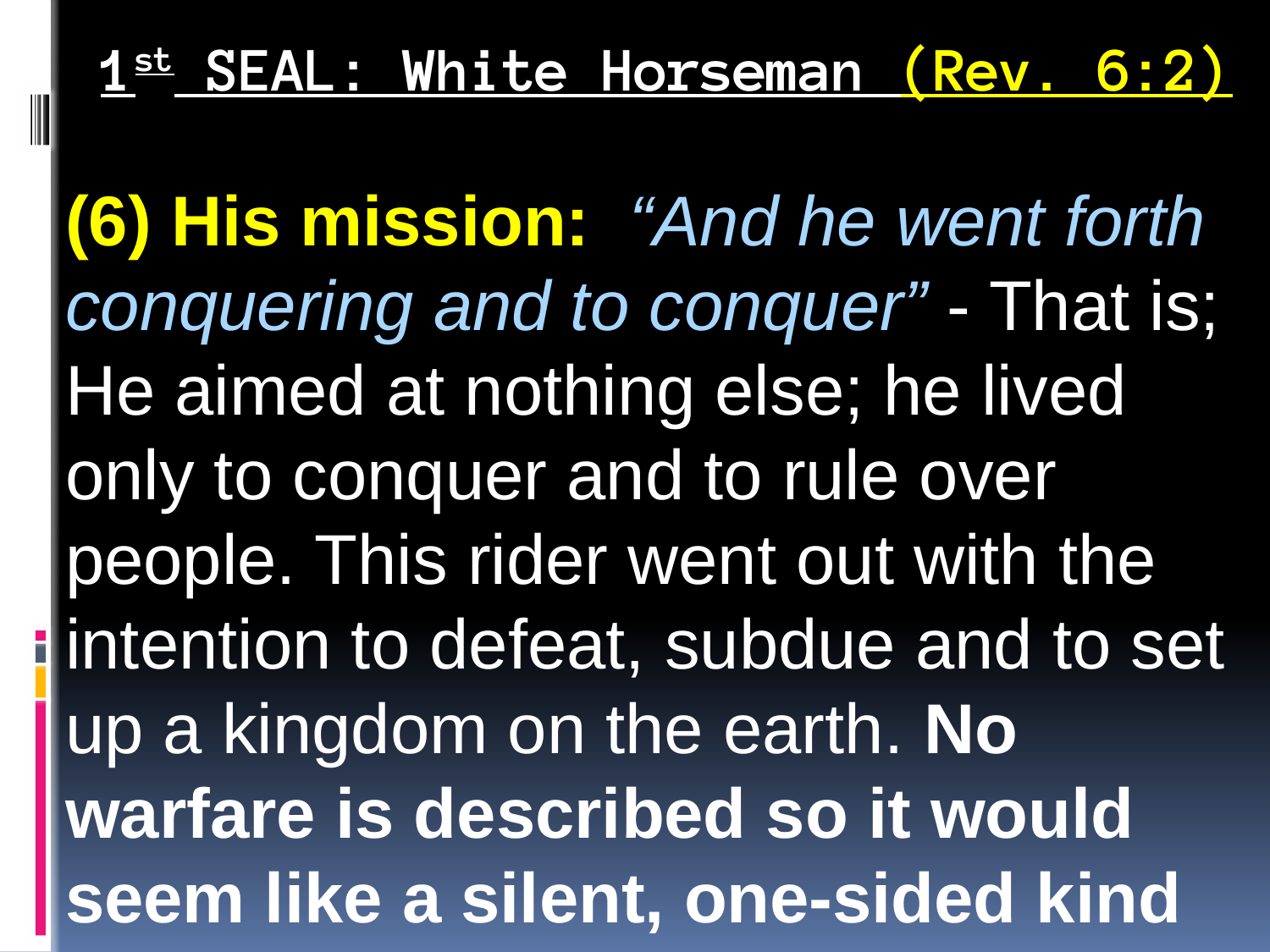

# 1st SEAL: White Horseman (Rev. 6:2)
(6) His mission:  “And he went forth conquering and to conquer” - That is; He aimed at nothing else; he lived only to conquer and to rule over people. This rider went out with the intention to defeat, subdue and to set up a kingdom on the earth. No warfare is described so it would seem like a silent, one-sided kind of war.